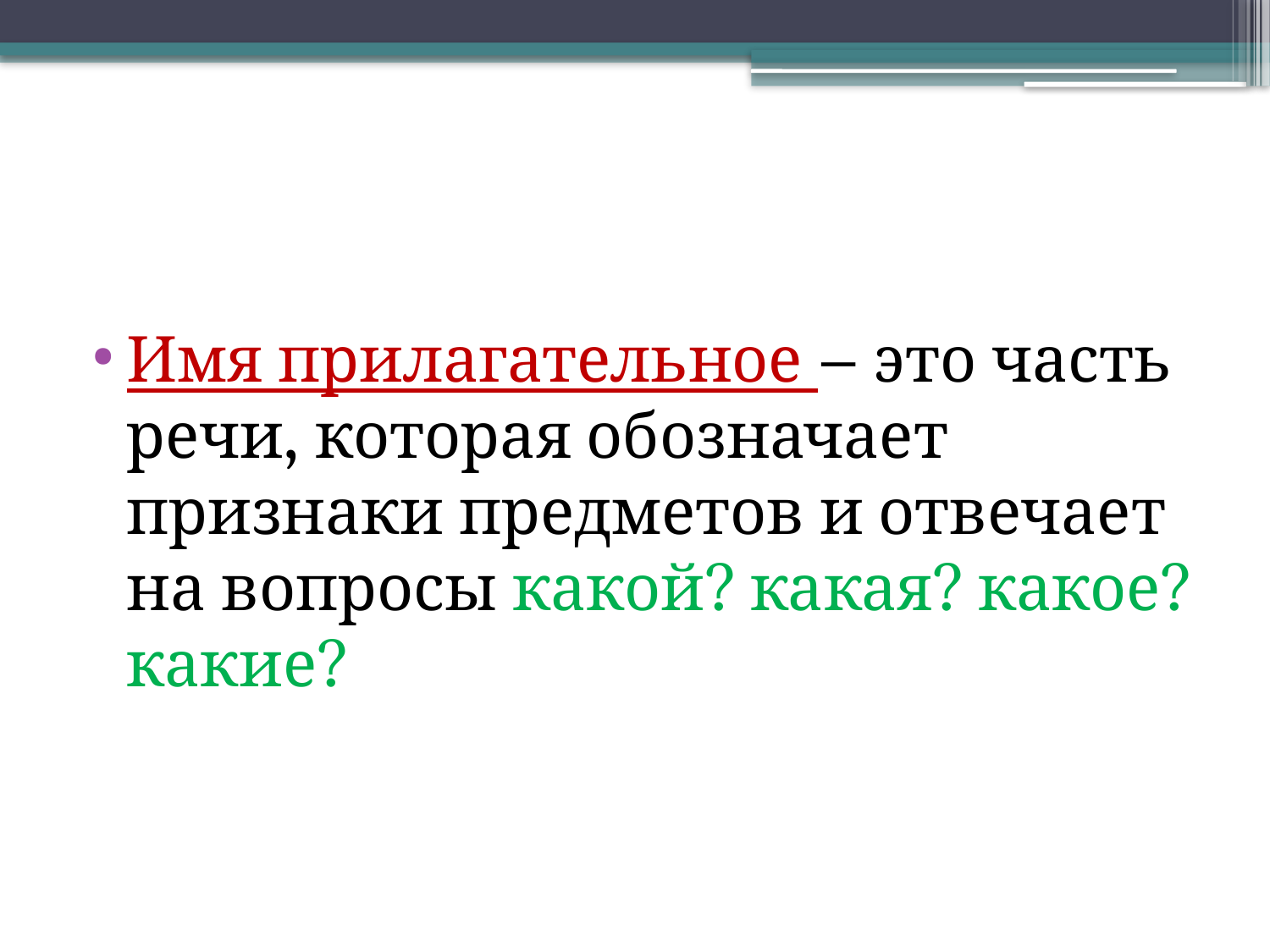

Имя прилагательное – это часть речи, которая обозначает признаки предметов и отвечает на вопросы какой? какая? какое? какие?